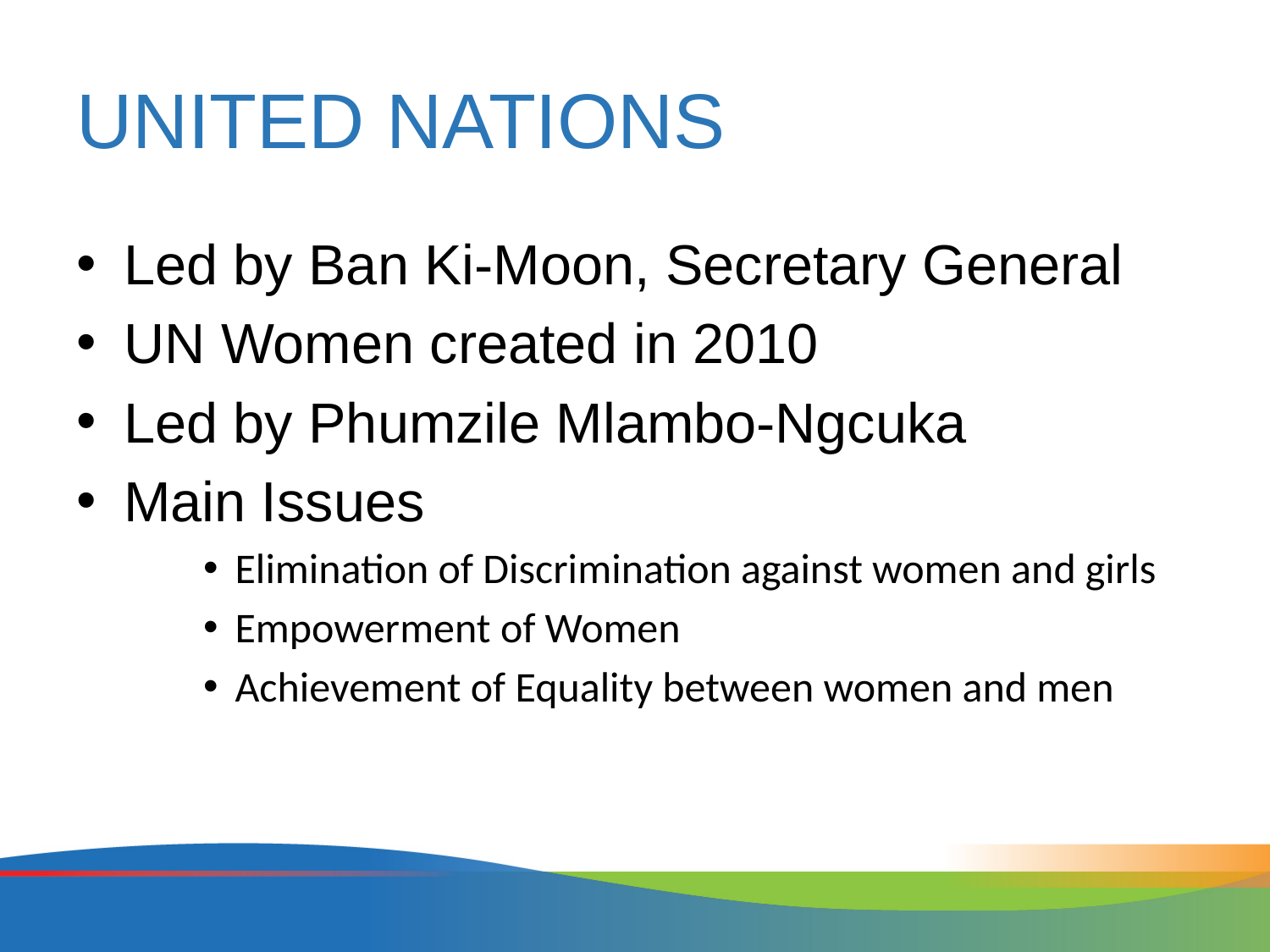

# UNITED NATIONS
Led by Ban Ki-Moon, Secretary General
UN Women created in 2010
Led by Phumzile Mlambo-Ngcuka
Main Issues
Elimination of Discrimination against women and girls
Empowerment of Women
Achievement of Equality between women and men